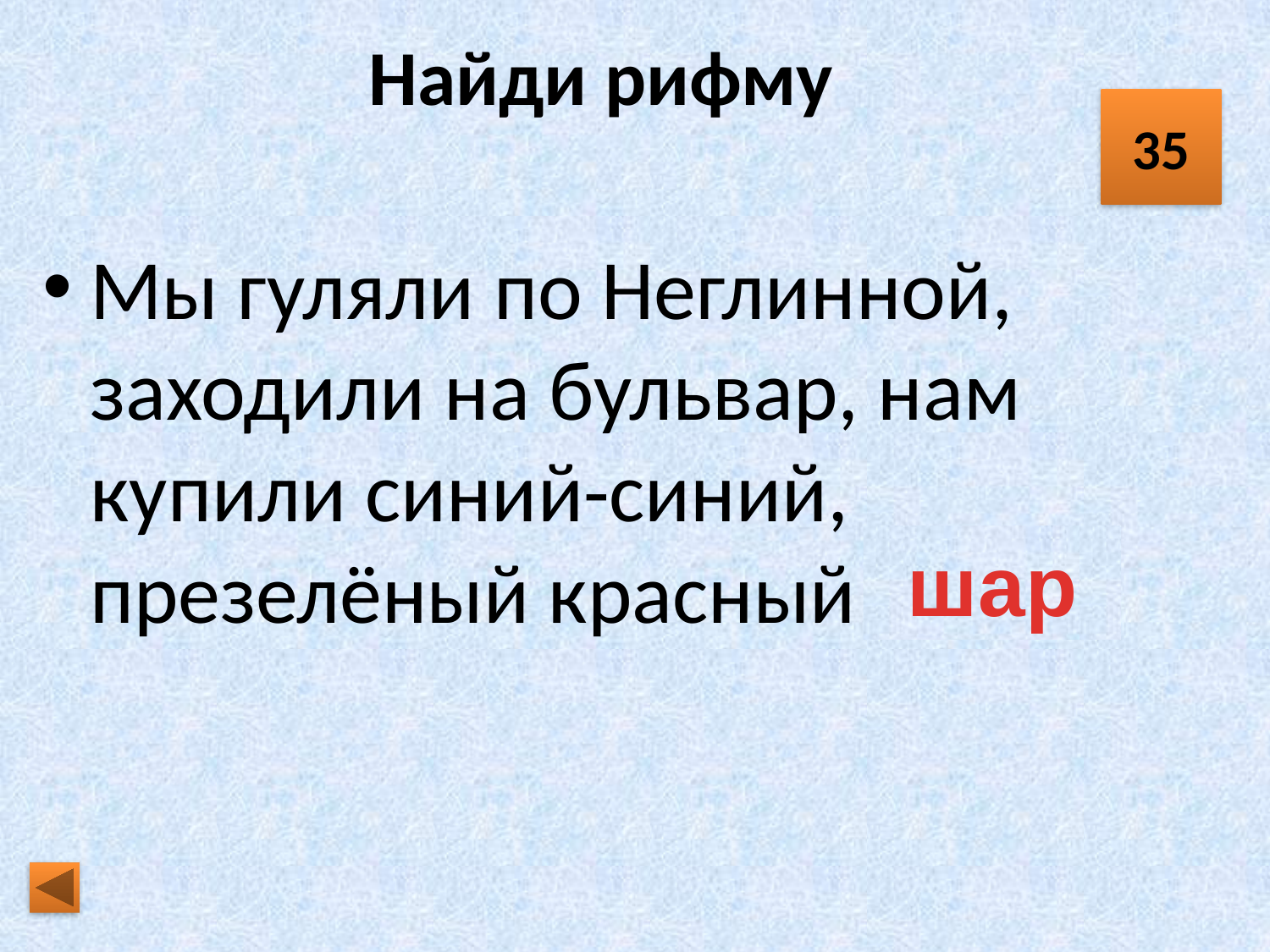

# Найди рифму
35
Мы гуляли по Неглинной, заходили на бульвар, нам купили синий-синий, презелёный красный …
шар